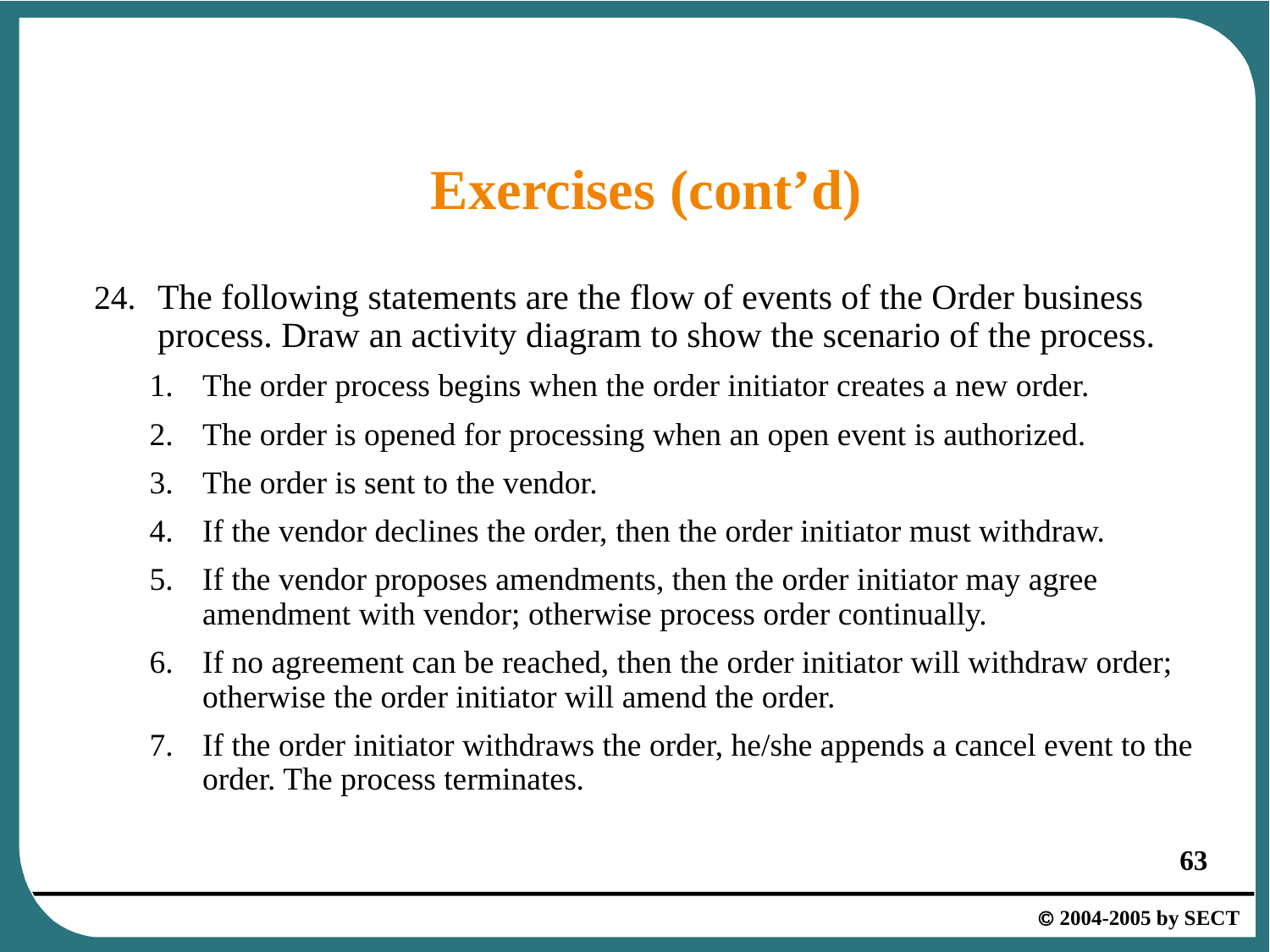

# Exercises (cont’d)
The following statements are the flow of events of the Order business process. Draw an activity diagram to show the scenario of the process.
The order process begins when the order initiator creates a new order.
The order is opened for processing when an open event is authorized.
The order is sent to the vendor.
If the vendor declines the order, then the order initiator must withdraw.
If the vendor proposes amendments, then the order initiator may agree amendment with vendor; otherwise process order continually.
If no agreement can be reached, then the order initiator will withdraw order; otherwise the order initiator will amend the order.
If the order initiator withdraws the order, he/she appends a cancel event to the order. The process terminates.